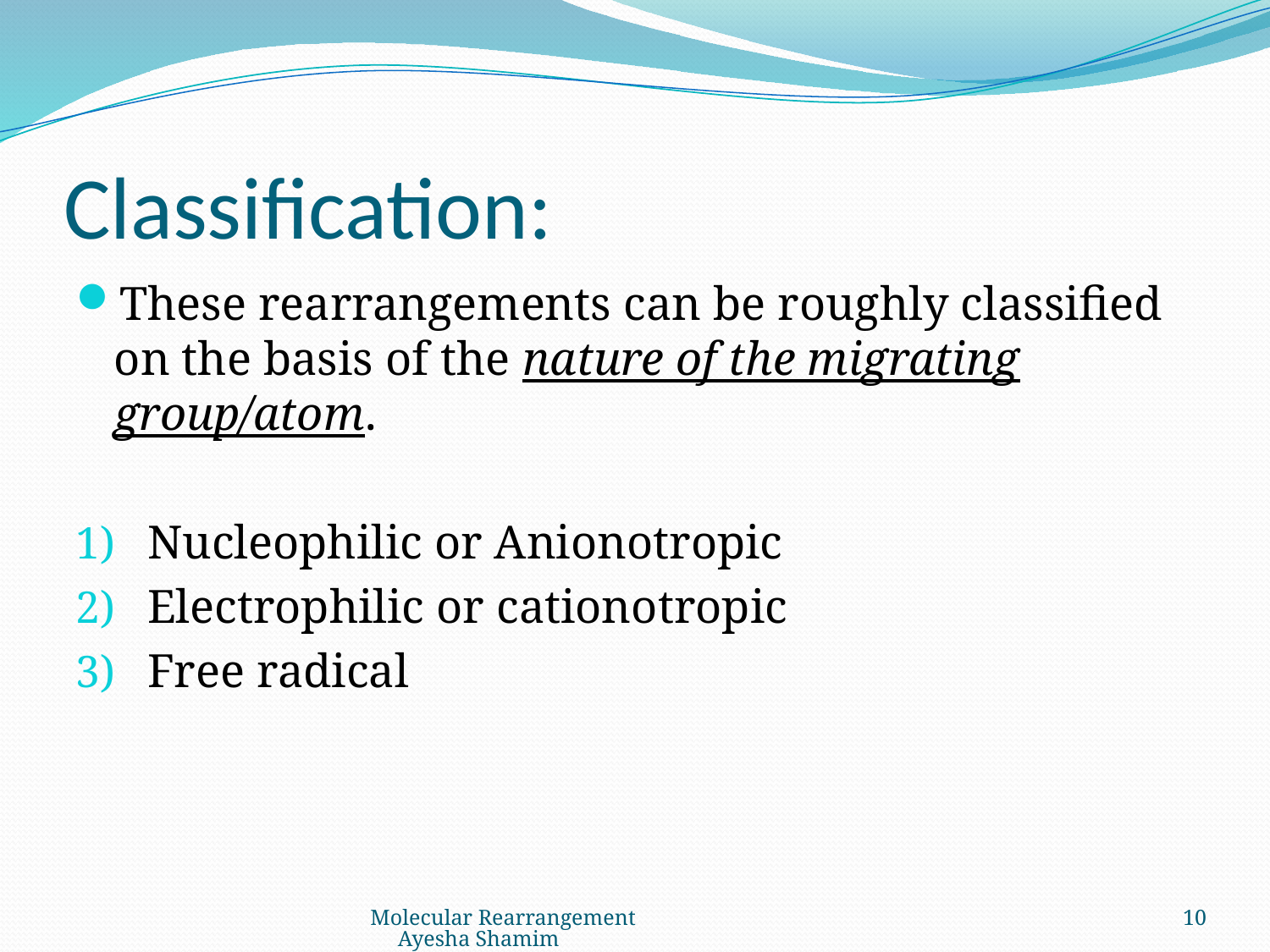

# Classification:
These rearrangements can be roughly classified on the basis of the nature of the migrating group/atom.

Nucleophilic or Anionotropic
Electrophilic or cationotropic
Free radical
Molecular Rearrangement                                         Ayesha Shamim
10